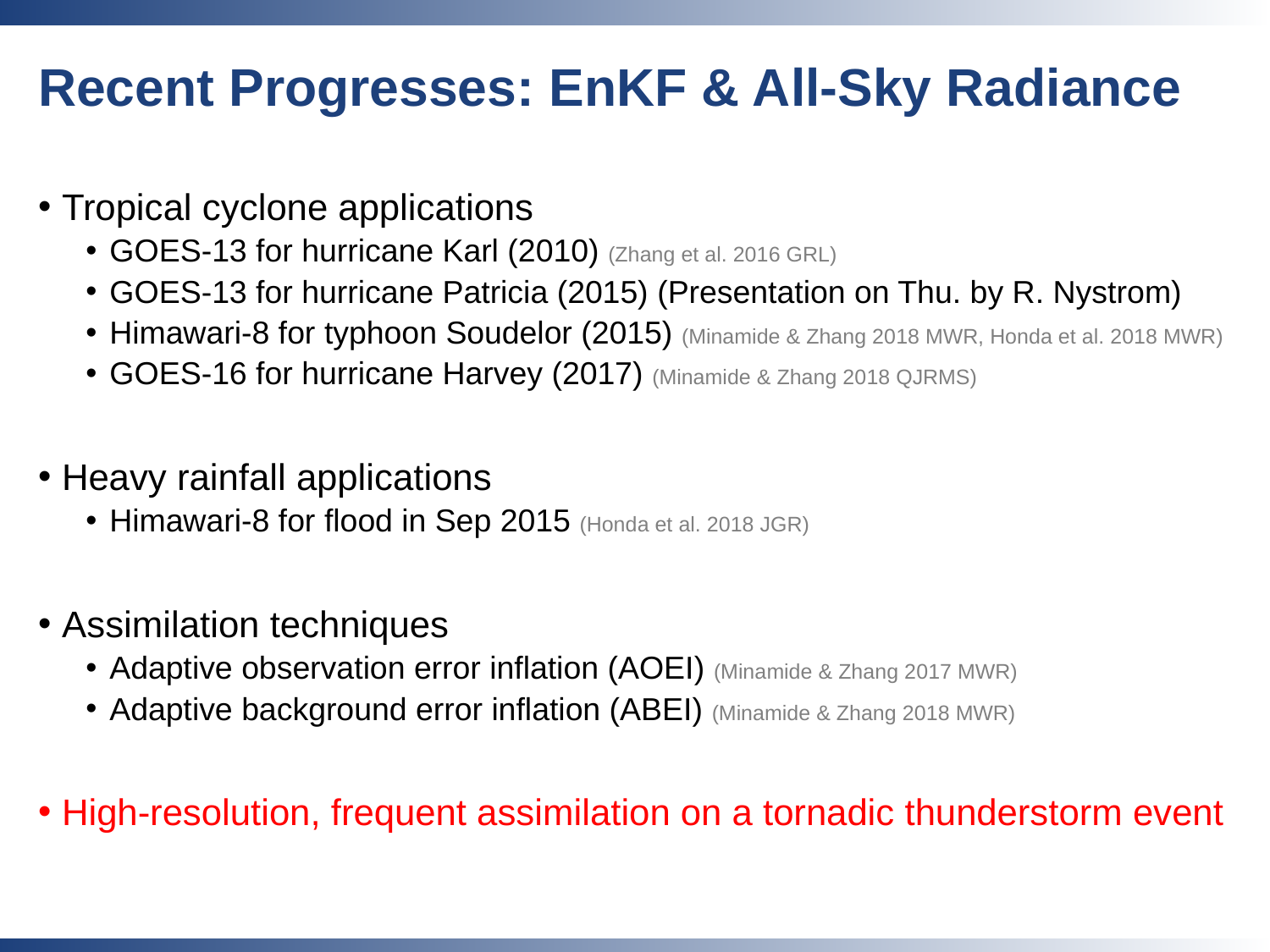

# Recent Progresses: EnKF & All-Sky Radiance
Tropical cyclone applications
GOES-13 for hurricane Karl (2010) (Zhang et al. 2016 GRL)
GOES-13 for hurricane Patricia (2015) (Presentation on Thu. by R. Nystrom)
Himawari-8 for typhoon Soudelor (2015) (Minamide & Zhang 2018 MWR, Honda et al. 2018 MWR)
GOES-16 for hurricane Harvey (2017) (Minamide & Zhang 2018 QJRMS)

Heavy rainfall applications
Himawari-8 for flood in Sep 2015 (Honda et al. 2018 JGR)

Assimilation techniques
Adaptive observation error inflation (AOEI) (Minamide & Zhang 2017 MWR)
Adaptive background error inflation (ABEI) (Minamide & Zhang 2018 MWR)

High-resolution, frequent assimilation on a tornadic thunderstorm event